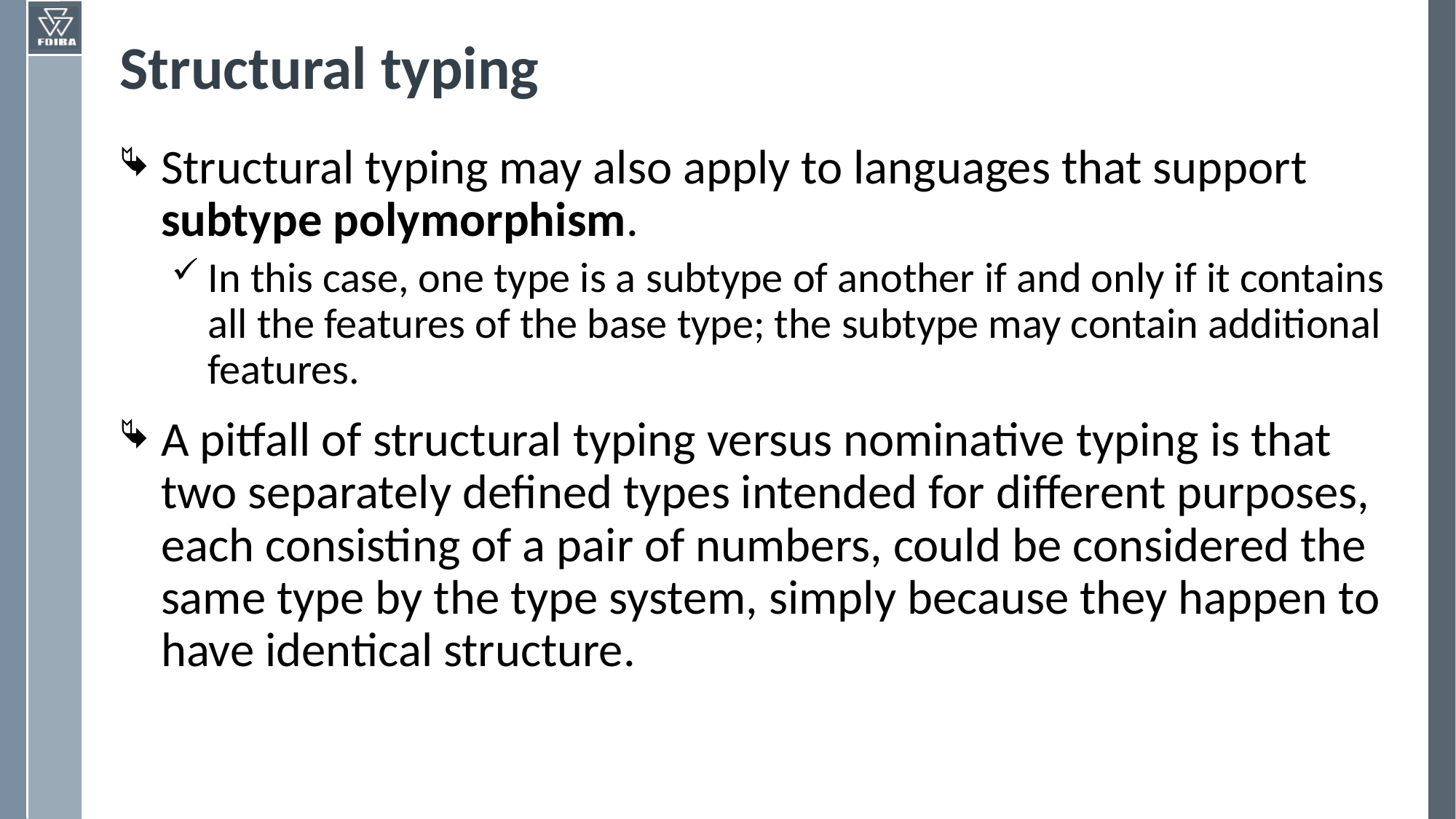

# Structural typing
Structural typing may also apply to languages that support subtype polymorphism.
In this case, one type is a subtype of another if and only if it contains all the features of the base type; the subtype may contain additional features.
A pitfall of structural typing versus nominative typing is that two separately defined types intended for different purposes, each consisting of a pair of numbers, could be considered the same type by the type system, simply because they happen to have identical structure.